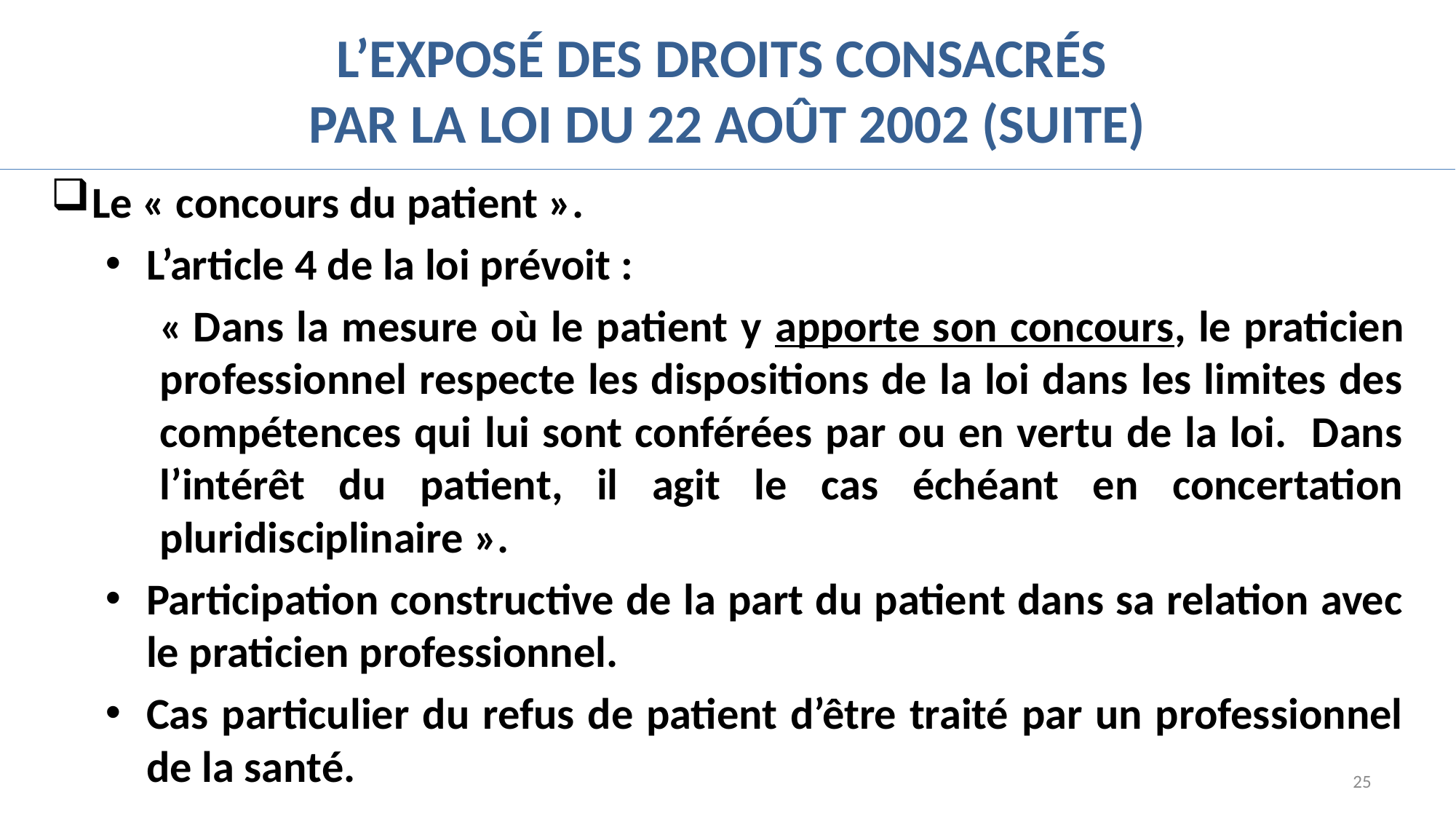

# L’exposé des droits consacrés par la loi du 22 août 2002 (suite)
Le « concours du patient ».
L’article 4 de la loi prévoit :
« Dans la mesure où le patient y apporte son concours, le praticien professionnel respecte les dispositions de la loi dans les limites des compétences qui lui sont conférées par ou en vertu de la loi.  Dans l’intérêt du patient, il agit le cas échéant en concertation pluridisciplinaire ».
Participation constructive de la part du patient dans sa relation avec le praticien professionnel.
Cas particulier du refus de patient d’être traité par un professionnel de la santé.
25